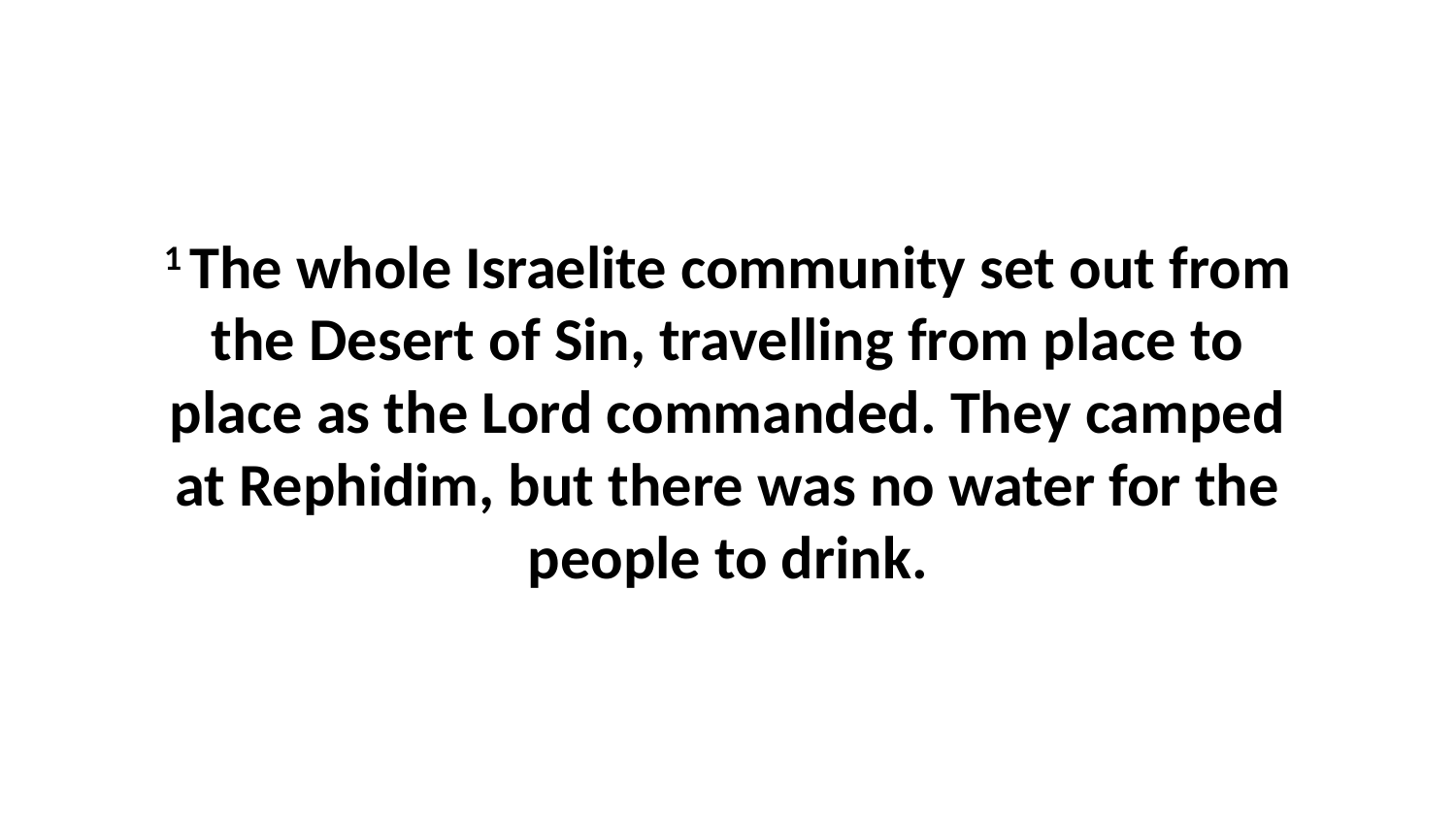

1 The whole Israelite community set out from the Desert of Sin, travelling from place to place as the Lord commanded. They camped at Rephidim, but there was no water for the people to drink.